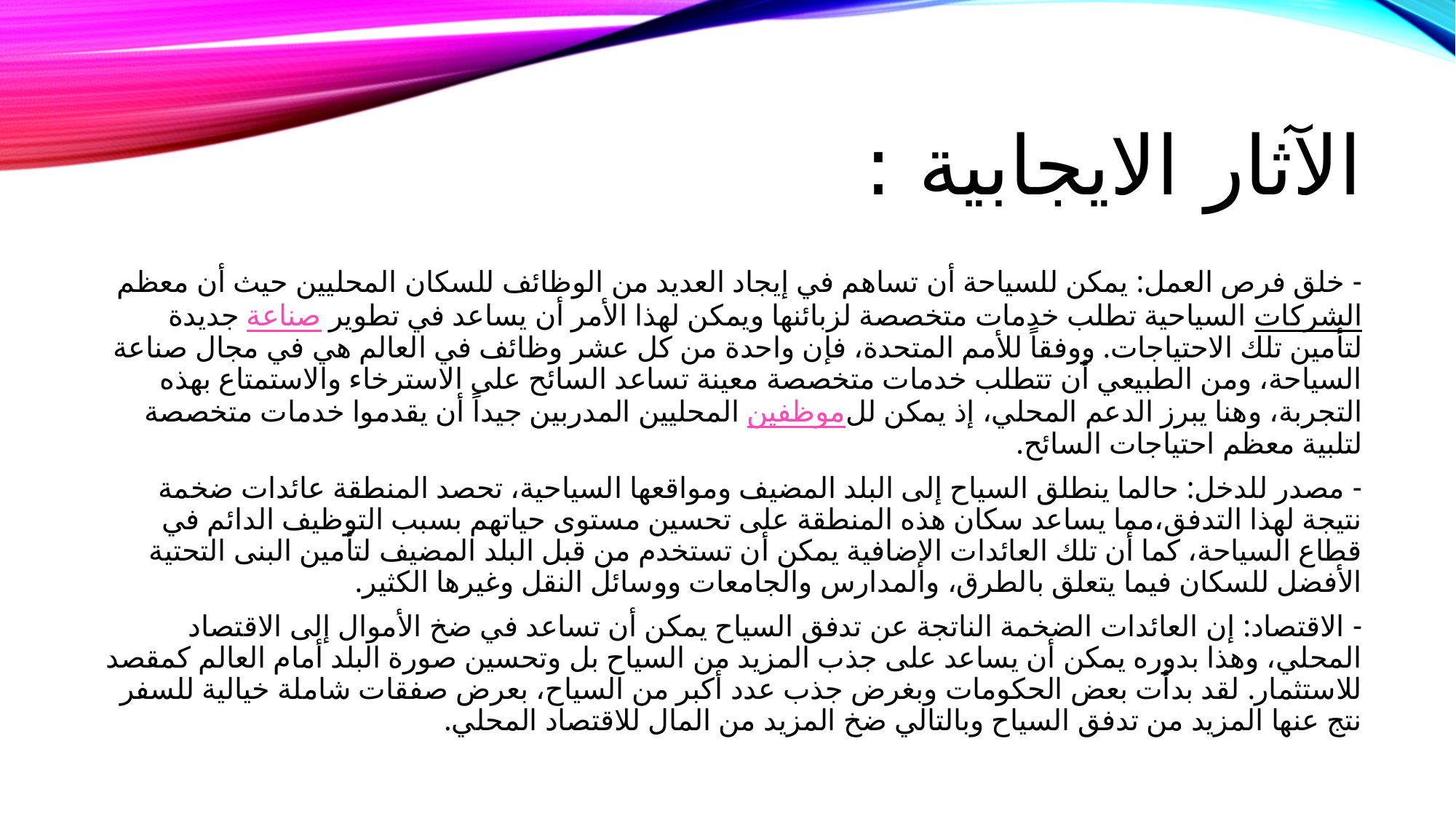

# الآثار الايجابية :
- خلق فرص العمل: يمكن للسياحة أن تساهم في إيجاد العديد من الوظائف للسكان المحليين حيث أن معظم الشركات السياحية تطلب خدمات متخصصة لزبائنها ويمكن لهذا الأمر أن يساعد في تطوير صناعة جديدة لتأمين تلك الاحتياجات. ووفقاً للأمم المتحدة، فإن واحدة من كل عشر وظائف في العالم هي في مجال صناعة السياحة، ومن الطبيعي أن تتطلب خدمات متخصصة معينة تساعد السائح على الاسترخاء والاستمتاع بهذه التجربة، وهنا يبرز الدعم المحلي، إذ يمكن للموظفين المحليين المدربين جيداً أن يقدموا خدمات متخصصة لتلبية معظم احتياجات السائح.
- مصدر للدخل: حالما ينطلق السياح إلى البلد المضيف ومواقعها السياحية، تحصد المنطقة عائدات ضخمة نتيجة لهذا التدفق،مما يساعد سكان هذه المنطقة على تحسين مستوى حياتهم بسبب التوظيف الدائم في قطاع السياحة، كما أن تلك العائدات الإضافية يمكن أن تستخدم من قبل البلد المضيف لتأمين البنى التحتية الأفضل للسكان فيما يتعلق بالطرق، والمدارس والجامعات ووسائل النقل وغيرها الكثير.
- الاقتصاد: إن العائدات الضخمة الناتجة عن تدفق السياح يمكن أن تساعد في ضخ الأموال إلى الاقتصاد المحلي، وهذا بدوره يمكن أن يساعد على جذب المزيد من السياح بل وتحسين صورة البلد أمام العالم كمقصد للاستثمار. لقد بدأت بعض الحكومات وبغرض جذب عدد أكبر من السياح، بعرض صفقات شاملة خيالية للسفر نتج عنها المزيد من تدفق السياح وبالتالي ضخ المزيد من المال للاقتصاد المحلي.